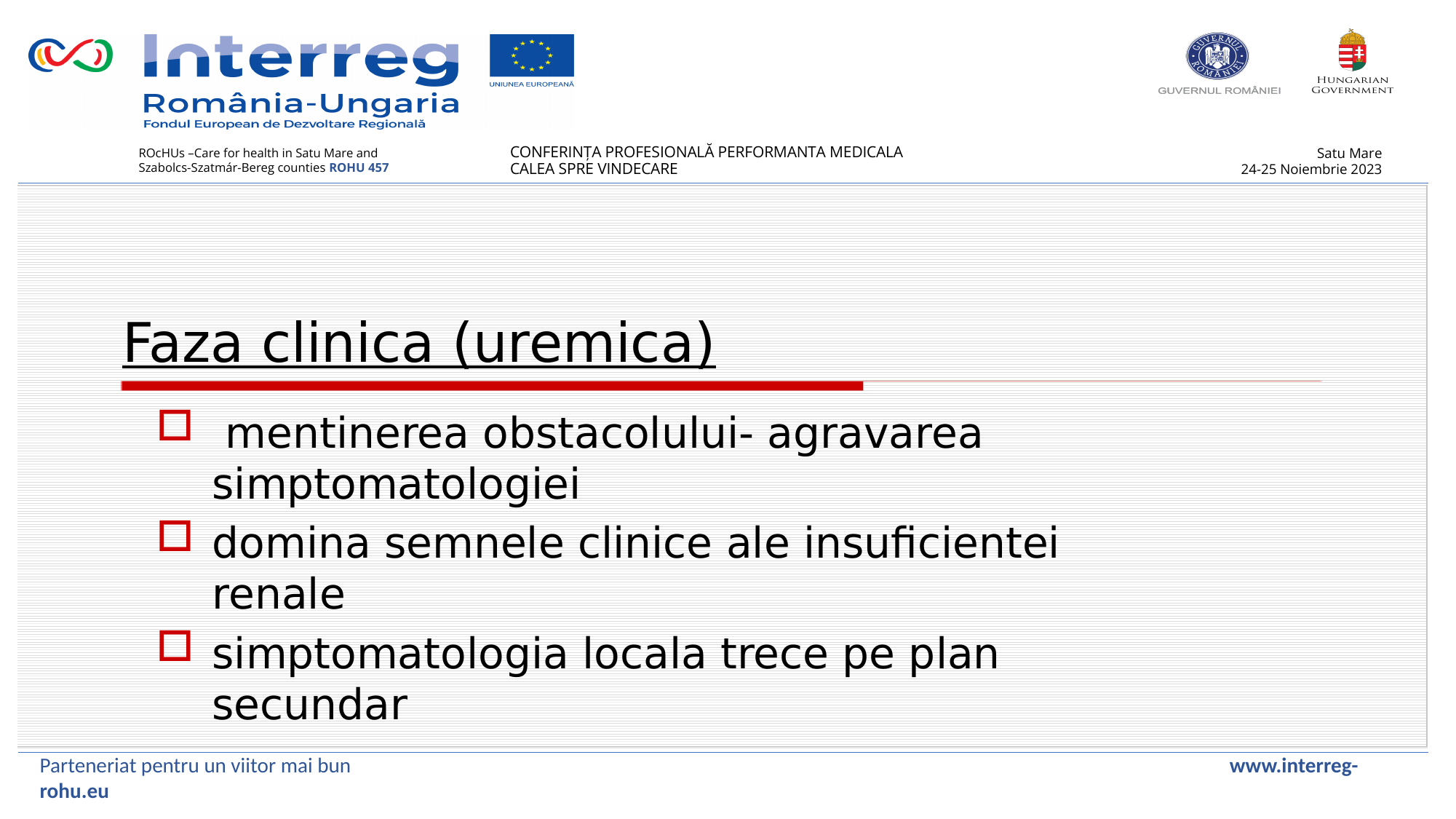

Faza clinica (uremica)
 mentinerea obstacolului- agravarea simptomatologiei
domina semnele clinice ale insuficientei renale
simptomatologia locala trece pe plan secundar
Parteneriat pentru un viitor mai bun                                                                                                                                                                                                                  www.interreg-rohu.eu